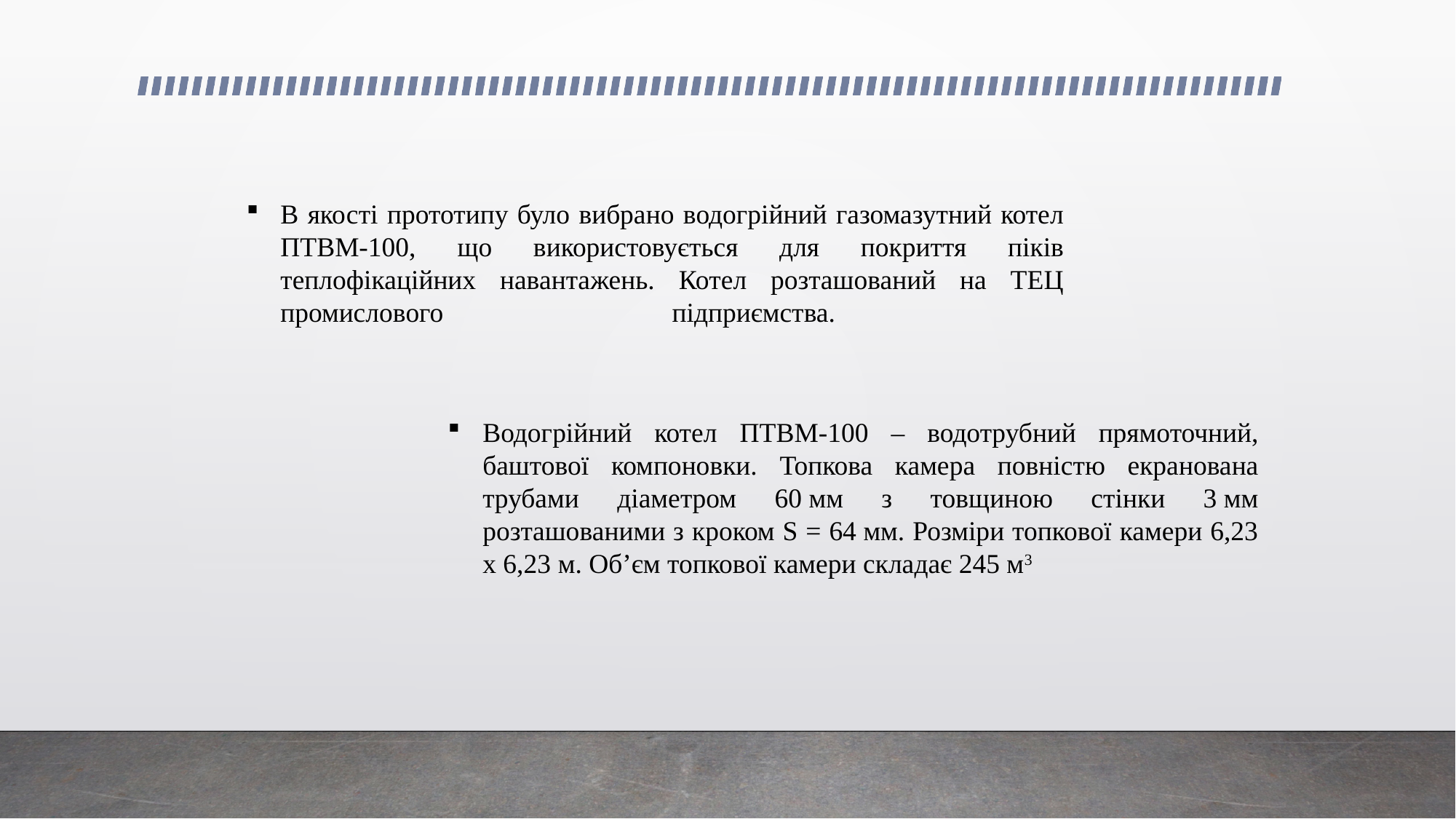

# В якості прототипу було вибрано водогрійний газомазутний котел ПТВМ-100, що використовується для покриття піків теплофікаційних навантажень. Котел розташований на ТЕЦ промислового підприємства.
Водогрійний котел ПТВМ-100 – водотрубний прямоточний, баштової компоновки. Топкова камера повністю екранована трубами діаметром 60 мм з товщиною стінки 3 мм розташованими з кроком S = 64 мм. Розміри топкової камери 6,23 х 6,23 м. Об’єм топкової камери складає 245 м3